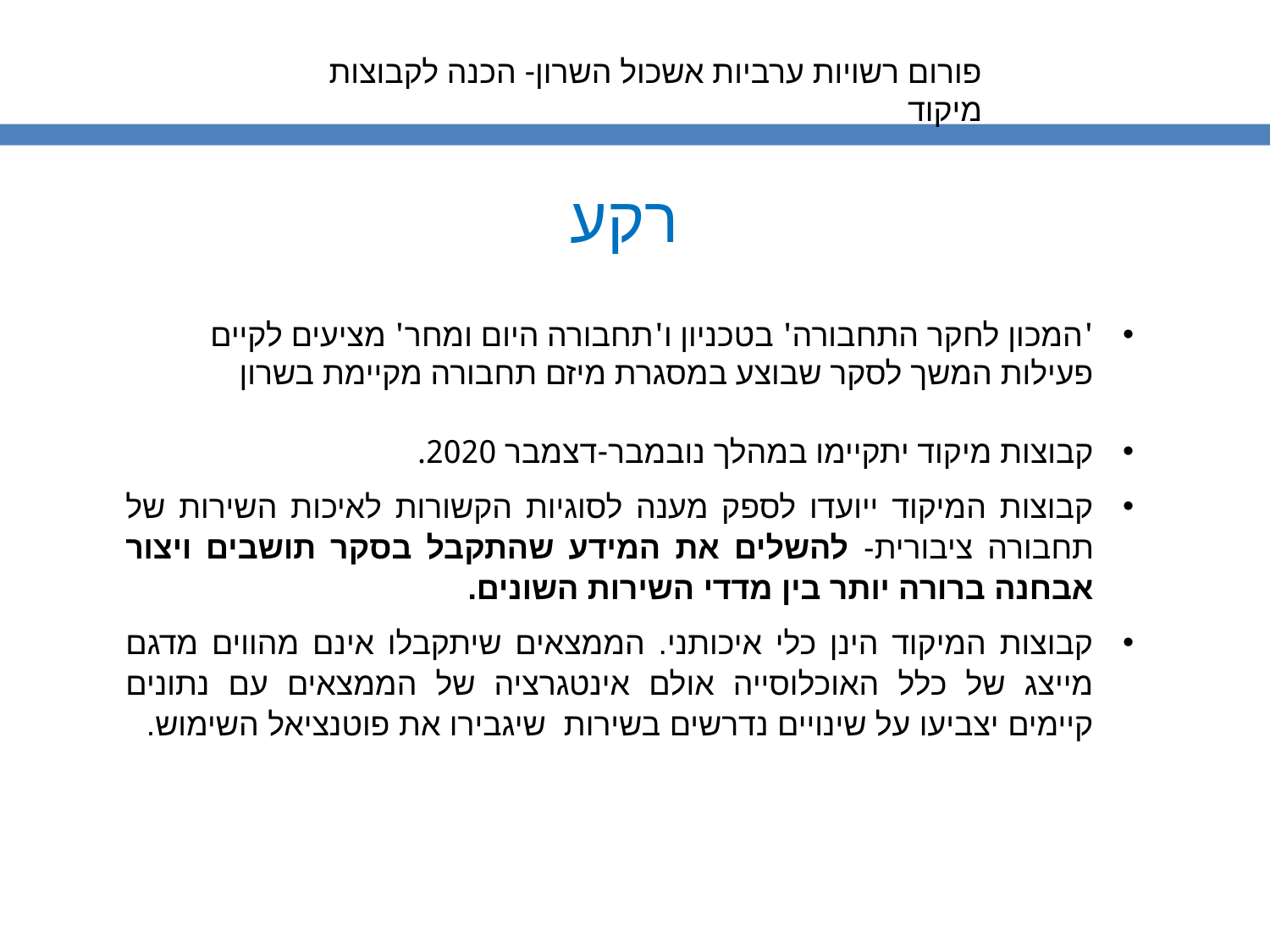

פורום רשויות ערביות אשכול השרון- הכנה לקבוצות מיקוד
רקע

'המכון לחקר התחבורה' בטכניון ו'תחבורה היום ומחר' מציעים לקיים פעילות המשך לסקר שבוצע במסגרת מיזם תחבורה מקיימת בשרון

קבוצות מיקוד יתקיימו במהלך נובמבר-דצמבר 2020.
קבוצות המיקוד ייועדו לספק מענה לסוגיות הקשורות לאיכות השירות של תחבורה ציבורית- להשלים את המידע שהתקבל בסקר תושבים ויצור אבחנה ברורה יותר בין מדדי השירות השונים.
קבוצות המיקוד הינן כלי איכותני. הממצאים שיתקבלו אינם מהווים מדגם מייצג של כלל האוכלוסייה אולם אינטגרציה של הממצאים עם נתונים קיימים יצביעו על שינויים נדרשים בשירות  שיגבירו את פוטנציאל השימוש.

פורום רשויות ערביות באשכול השרון:
במסגרת מיזם תחבורה מקיימת בשרון בשיתוף אשכול השרון

מפגש 11
הכנה לקבוצות מיקוד